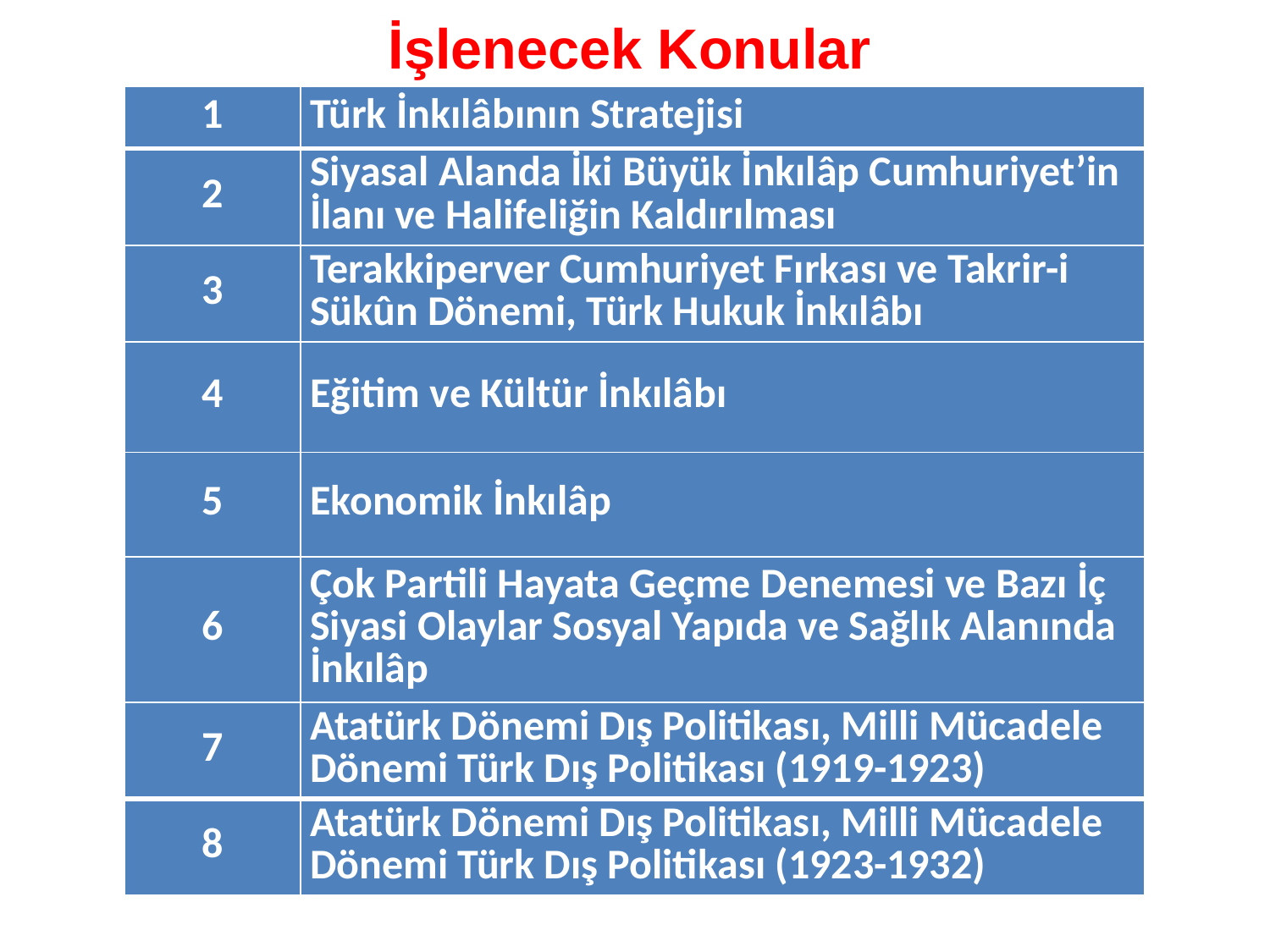

İşlenecek Konular
| 1 | Türk İnkılâbının Stratejisi |
| --- | --- |
| 2 | Siyasal Alanda İki Büyük İnkılâp Cumhuriyet’in İlanı ve Halifeliğin Kaldırılması |
| 3 | Terakkiperver Cumhuriyet Fırkası ve Takrir-i Sükûn Dönemi, Türk Hukuk İnkılâbı |
| 4 | Eğitim ve Kültür İnkılâbı |
| 5 | Ekonomik İnkılâp |
| 6 | Çok Partili Hayata Geçme Denemesi ve Bazı İç Siyasi Olaylar Sosyal Yapıda ve Sağlık Alanında İnkılâp |
| 7 | Atatürk Dönemi Dış Politikası, Milli Mücadele Dönemi Türk Dış Politikası (1919-1923) |
| 8 | Atatürk Dönemi Dış Politikası, Milli Mücadele Dönemi Türk Dış Politikası (1923-1932) |